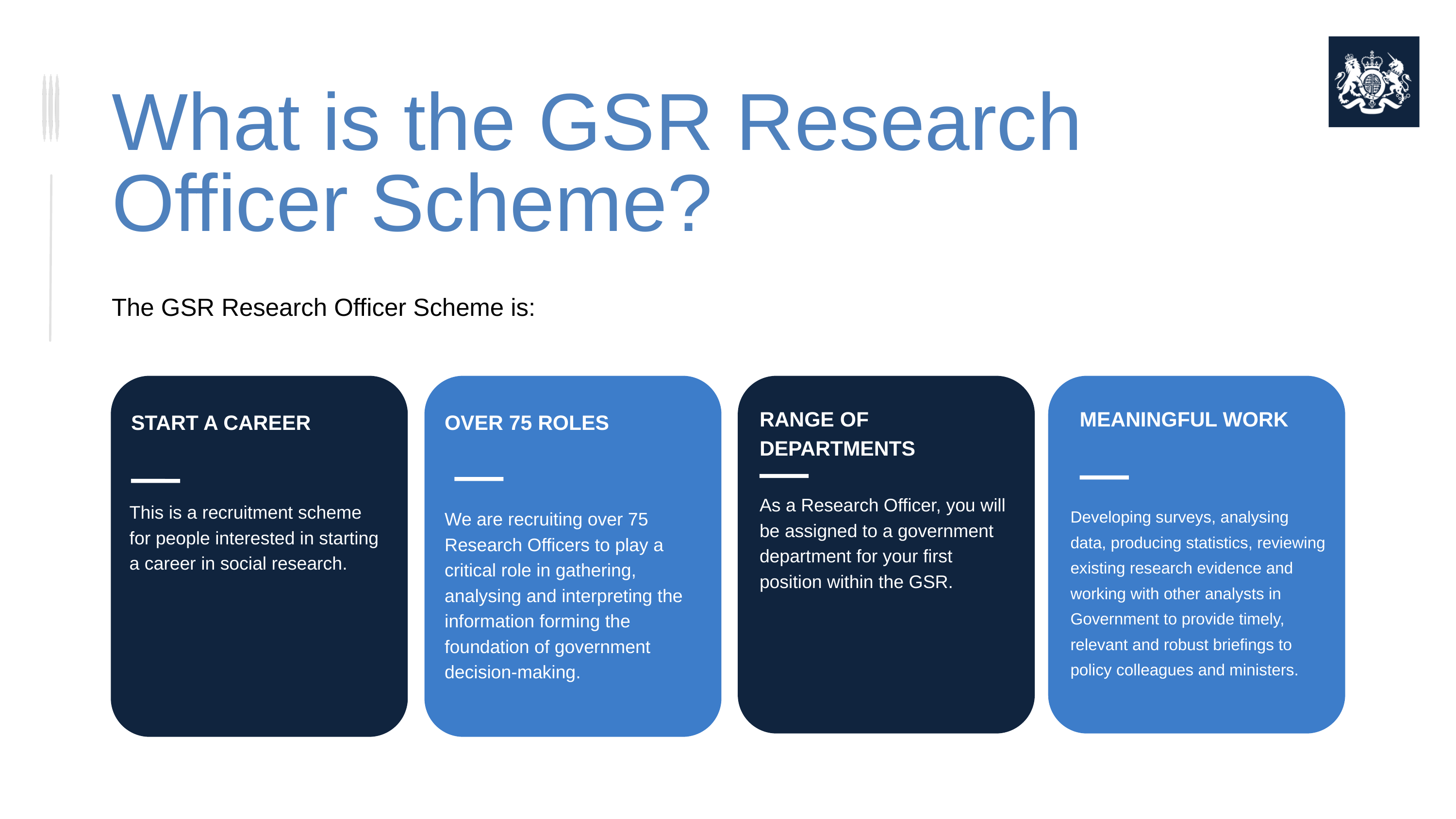

What is the GSR Research Officer Scheme?

The GSR Research Officer Scheme is:

RANGE OF DEPARTMENTS
MEANINGFUL WORK
START A CAREER
OVER 75 ROLES

As a Research Officer, you will be assigned to a government department for your first position within the GSR.
This is a recruitment scheme for people interested in starting a career in social research.
Developing surveys, analysing data, producing statistics, reviewing existing research evidence and working with other analysts in Government to provide timely, relevant and robust briefings to policy colleagues and ministers.

We are recruiting over 75 Research Officers to play a critical role in gathering, analysing and interpreting the information forming the foundation of government decision-making.